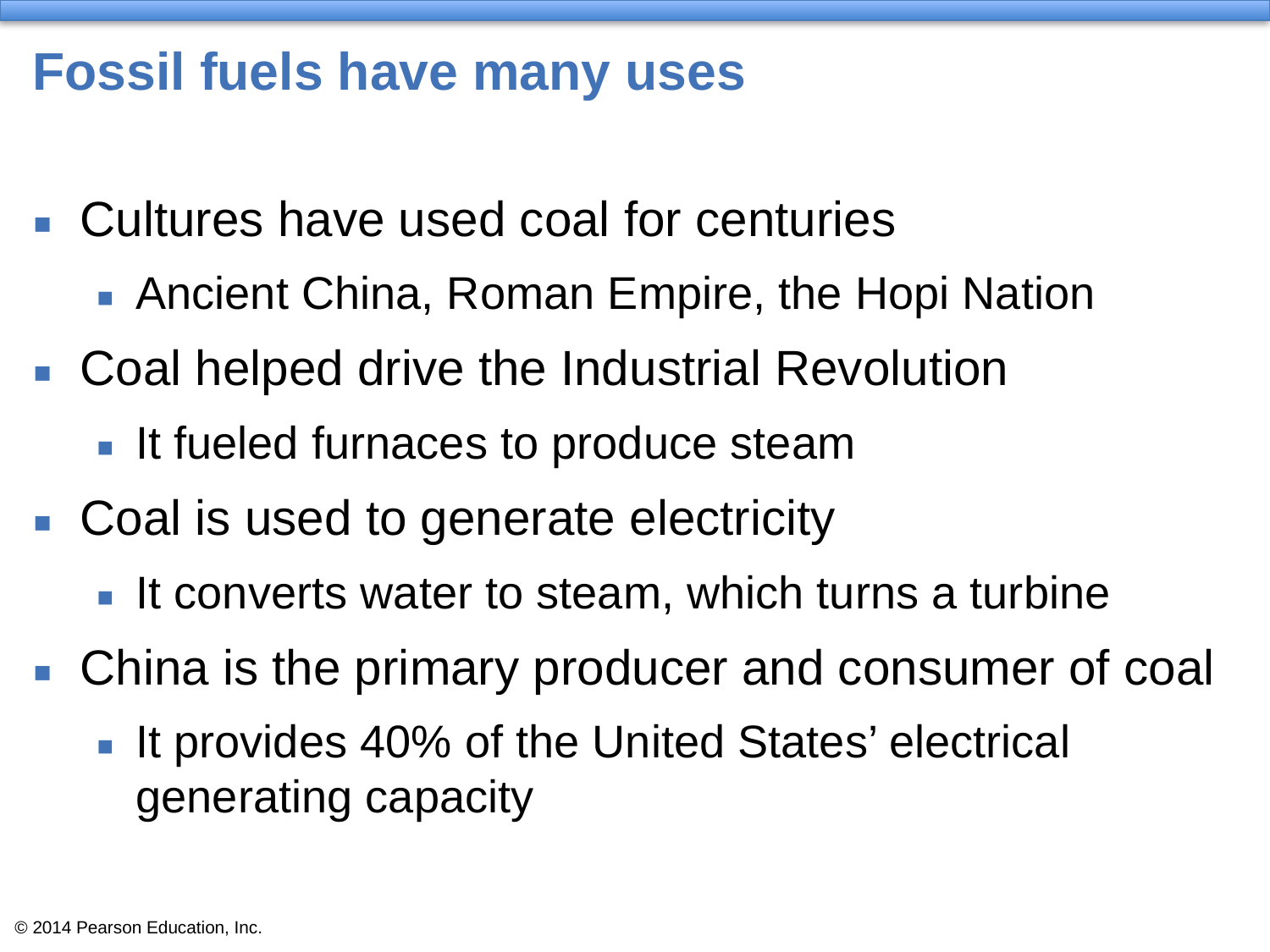

# Fossil fuels have many uses
Cultures have used coal for centuries
Ancient China, Roman Empire, the Hopi Nation
Coal helped drive the Industrial Revolution
It fueled furnaces to produce steam
Coal is used to generate electricity
It converts water to steam, which turns a turbine
China is the primary producer and consumer of coal
It provides 40% of the United States’ electrical generating capacity